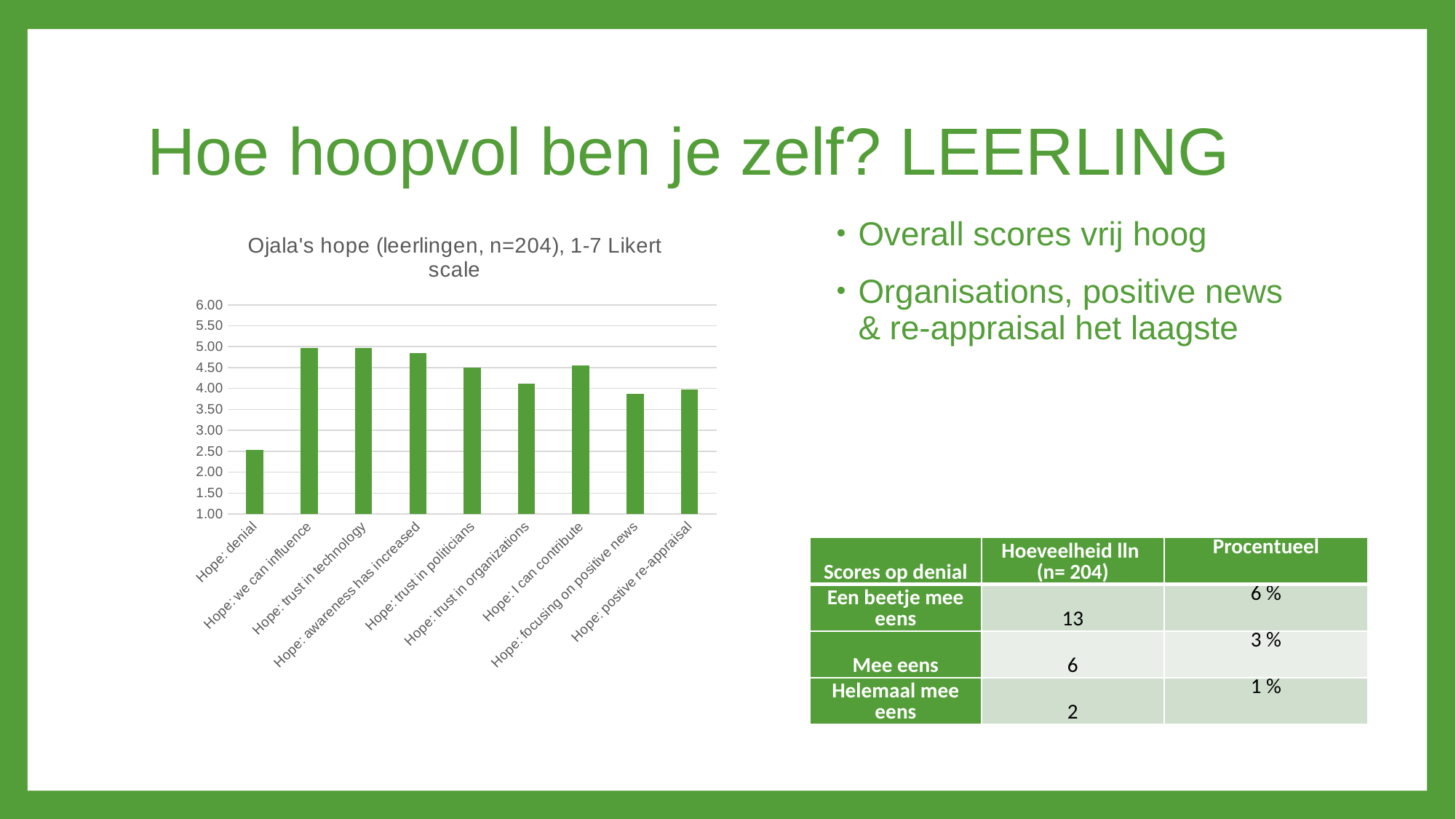

# Hoe hoopvol ben je zelf? LEERLING

### Chart: Ojala's hope (leerlingen, n=204), 1-7 Likert scale

| Category |  |
|---|---|
| Hope: denial | 2.5320197044334973 |
| Hope: we can influence | 4.97029702970297 |
| Hope: trust in technology | 4.96039603960396 |
| Hope: awareness has increased | 4.845771144278607 |
| Hope: trust in politicians | 4.49746192893401 |
| Hope: trust in organizations | 4.12 |
| Hope: I can contribute | 4.54228855721393 |
| Hope: focusing on positive news | 3.871287128712871 |
| Hope: postive re-appraisal | 3.9795744893622342 |
Overall scores vrij hoog
Organisations, positive news & re-appraisal het laagste

| Scores op denial | Hoeveelheid lln (n= 204) | Procentueel |
| --- | --- | --- |
| Een beetje mee eens | 13 | 6 % |
| Mee eens | 6 | 3 % |
| Helemaal mee eens | 2 | 1 % |